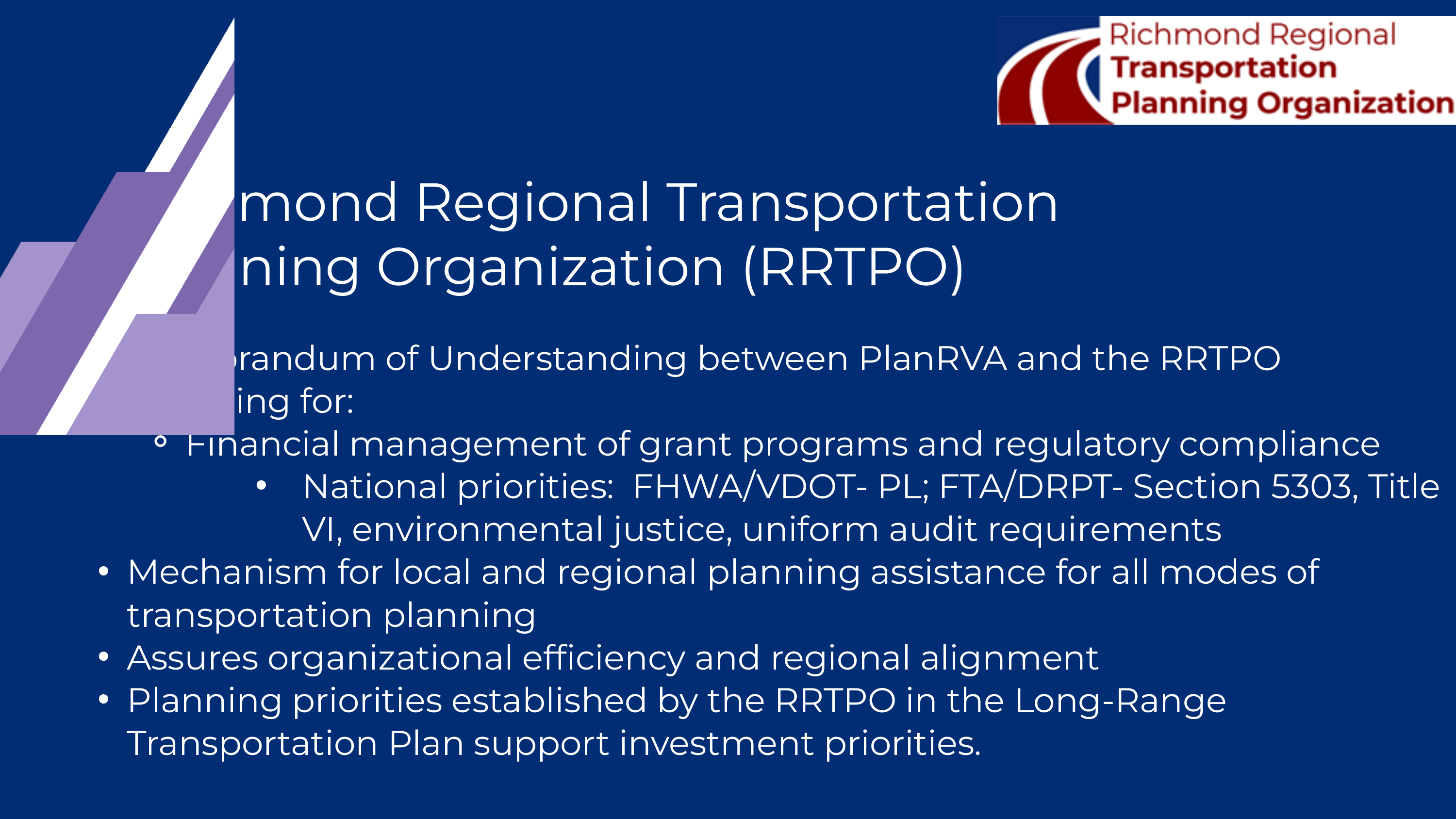

Richmond Regional Transportation Planning Organization (RRTPO)
Memorandum of Understanding between PlanRVA and the RRTPO providing for:
Financial management of grant programs and regulatory compliance
National priorities:  FHWA/VDOT- PL; FTA/DRPT- Section 5303, Title VI, environmental justice, uniform audit requirements
Mechanism for local and regional planning assistance for all modes of transportation planning
Assures organizational efficiency and regional alignment
Planning priorities established by the RRTPO in the Long-Range Transportation Plan support investment priorities.